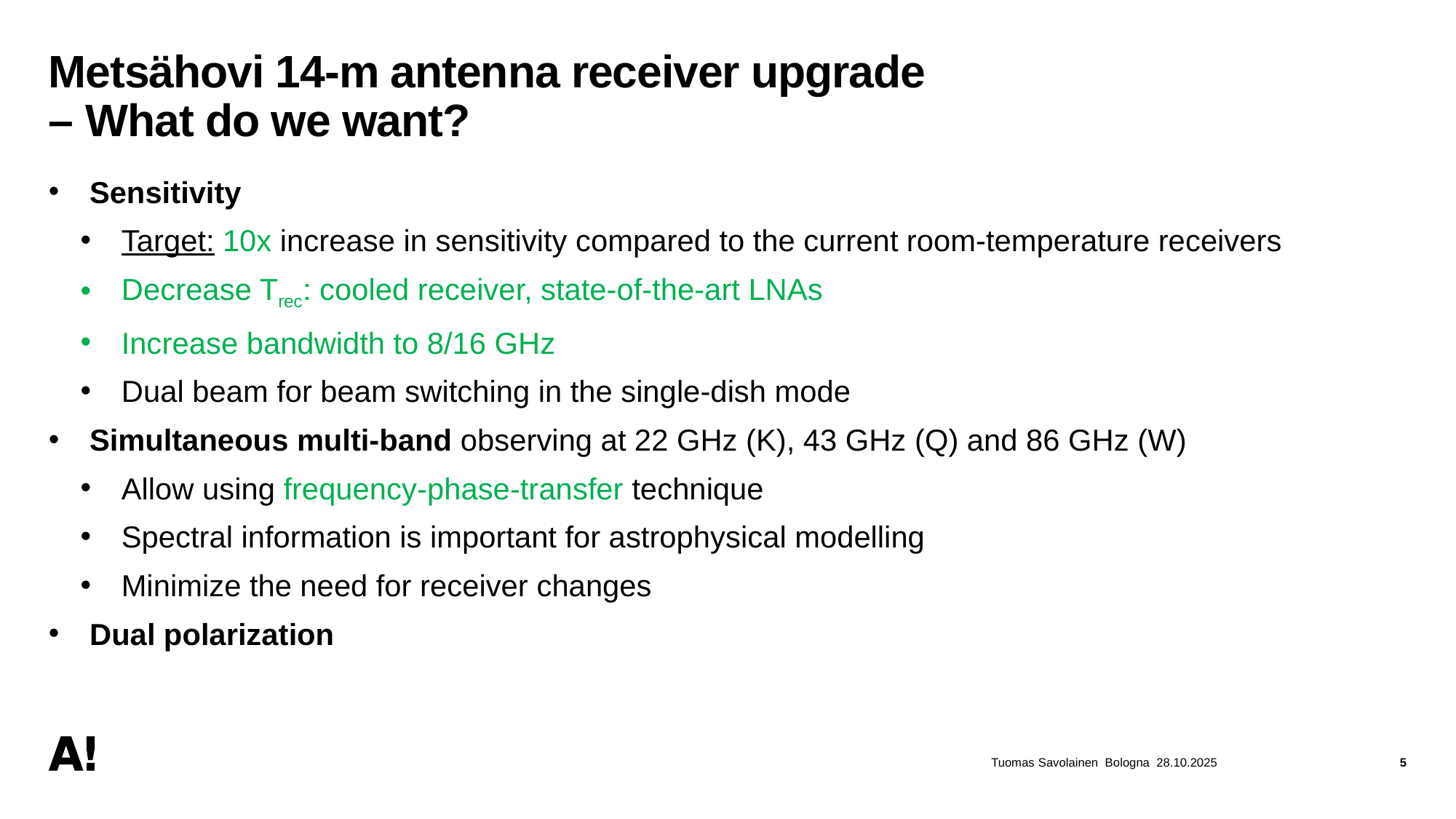

# Metsähovi 14-m antenna receiver upgrade – What do we want?
Sensitivity
Target: 10x increase in sensitivity compared to the current room-temperature receivers
Decrease Trec: cooled receiver, state-of-the-art LNAs
Increase bandwidth to 8/16 GHz
Dual beam for beam switching in the single-dish mode
Simultaneous multi-band observing at 22 GHz (K), 43 GHz (Q) and 86 GHz (W)
Allow using frequency-phase-transfer technique
Spectral information is important for astrophysical modelling
Minimize the need for receiver changes
Dual polarization
Tuomas Savolainen  Bologna  28.10.2025
5